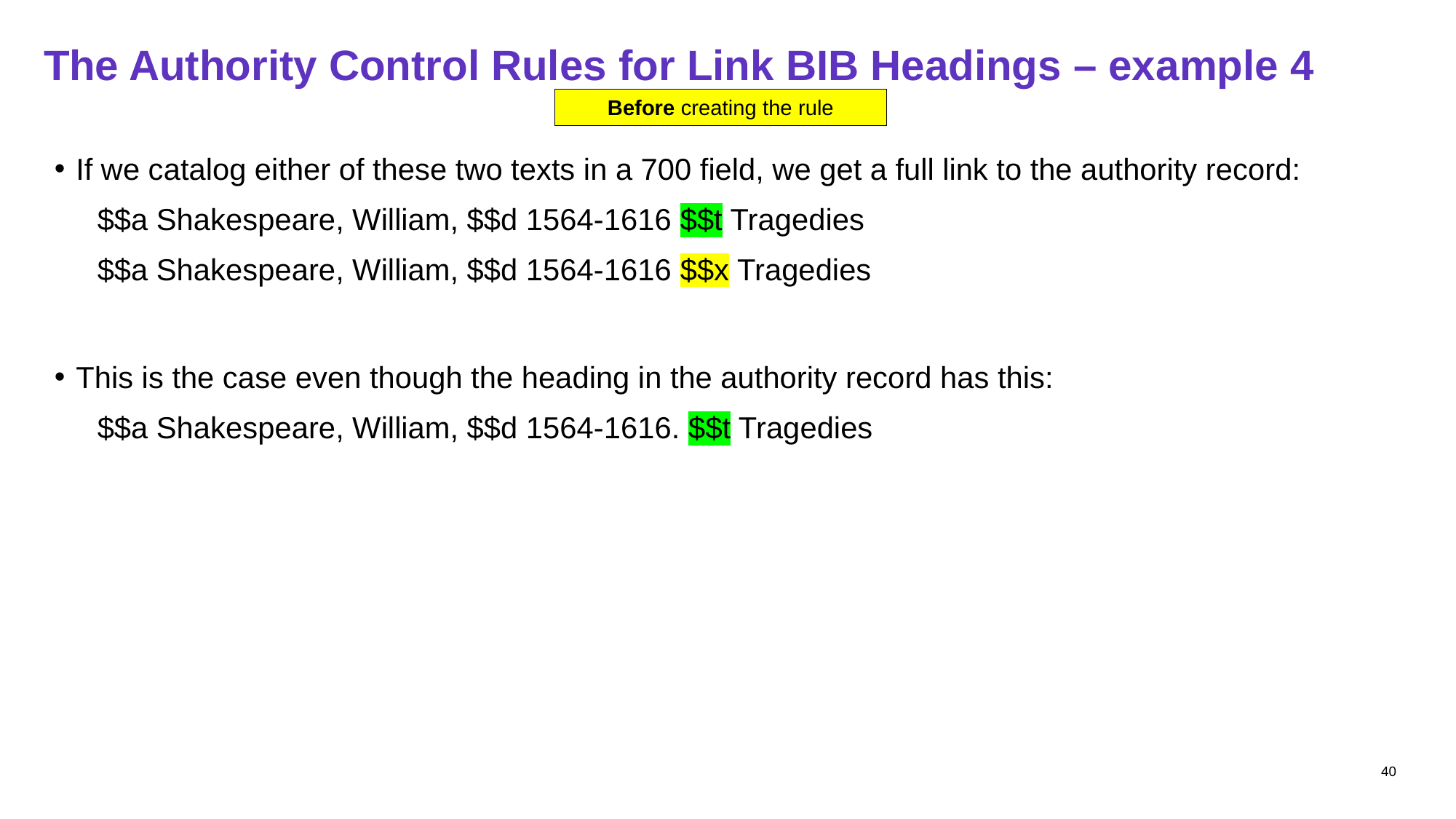

# The Authority Control Rules for Link BIB Headings – example 4
Before creating the rule
If we catalog either of these two texts in a 700 field, we get a full link to the authority record:
$$a Shakespeare, William, $$d 1564-1616 $$t Tragedies
$$a Shakespeare, William, $$d 1564-1616 $$x Tragedies

This is the case even though the heading in the authority record has this:
$$a Shakespeare, William, $$d 1564-1616. $$t Tragedies

40